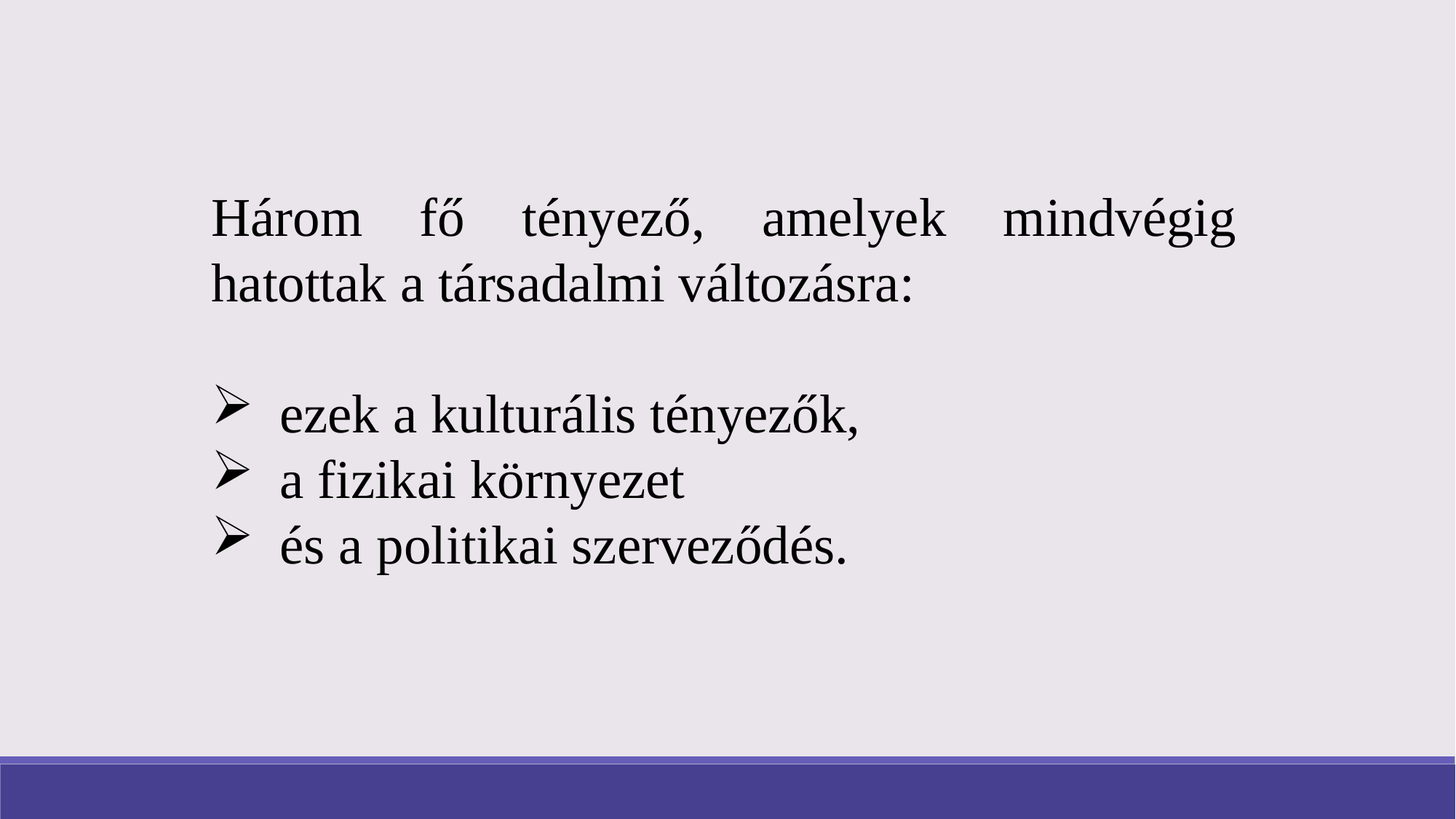

Három fő tényező, amelyek mindvégig hatottak a társadalmi változásra:

ezek a kulturális tényezők,
a fizikai környezet
és a politikai szerveződés.